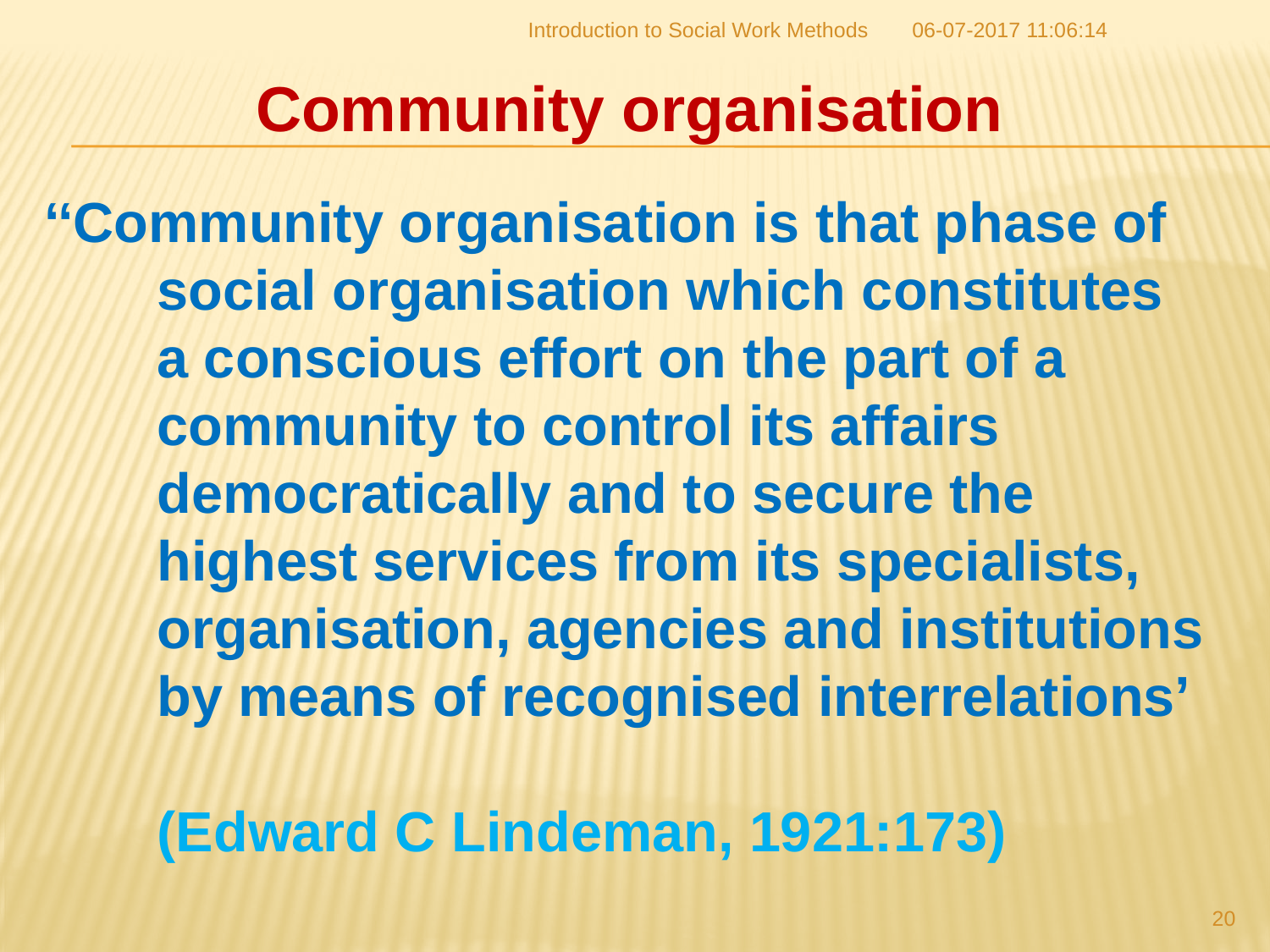

Introduction to Social Work Methods
06-07-2017 11:06:14
Community organisation
‘‘Community organisation is that phase of social organisation which constitutes a conscious effort on the part of a community to control its affairs democratically and to secure the highest services from its specialists, organisation, agencies and institutions by means of recognised interrelations’
(Edward C Lindeman, 1921:173)
20